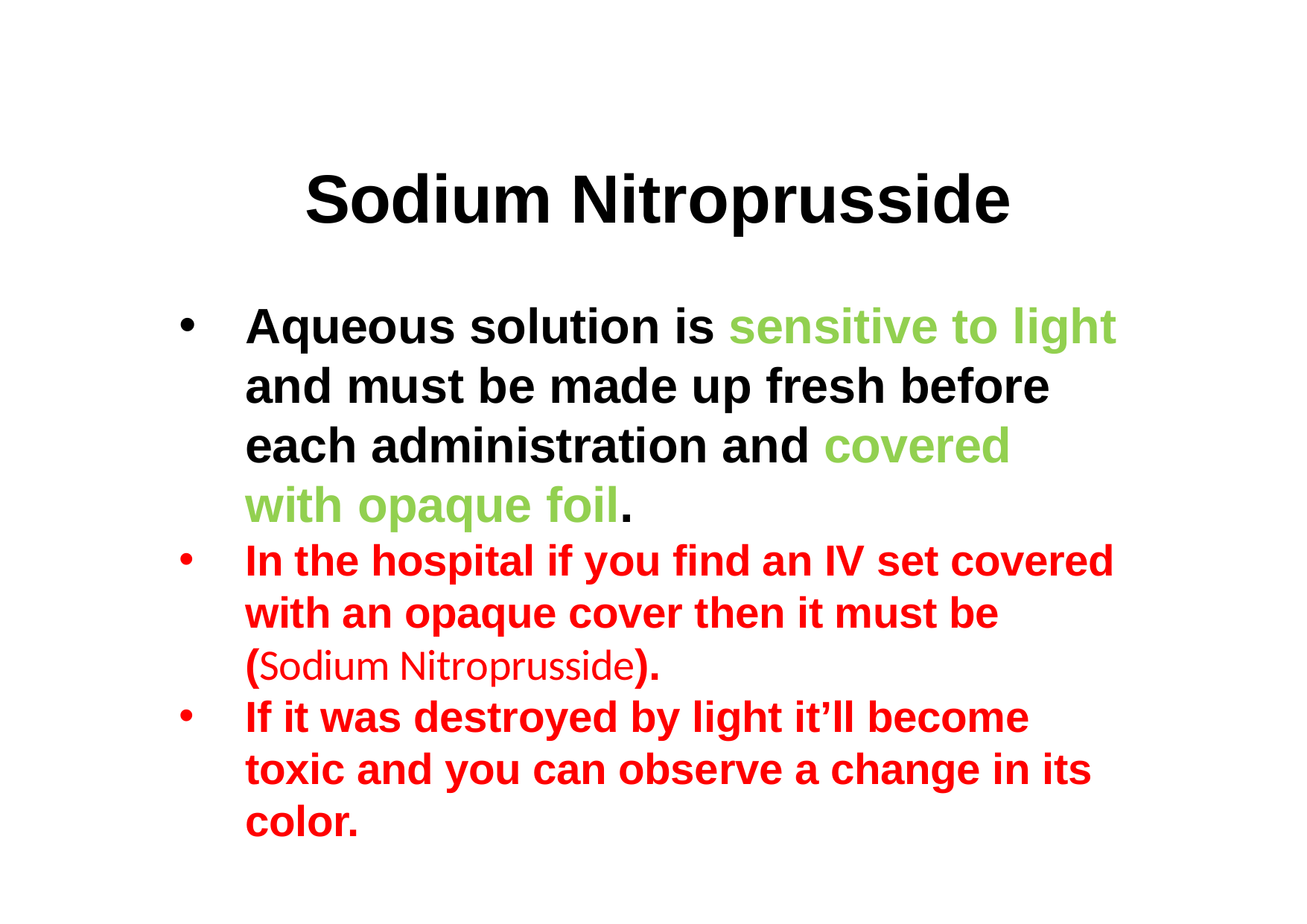

# Sodium Nitroprusside

Aqueous solution is sensitive to light and must be made up fresh before each administration and covered  with opaque foil.
In the hospital if you find an IV set covered with an opaque cover then it must be (Sodium Nitroprusside).
If it was destroyed by light it’ll become toxic and you can observe a change in its color.